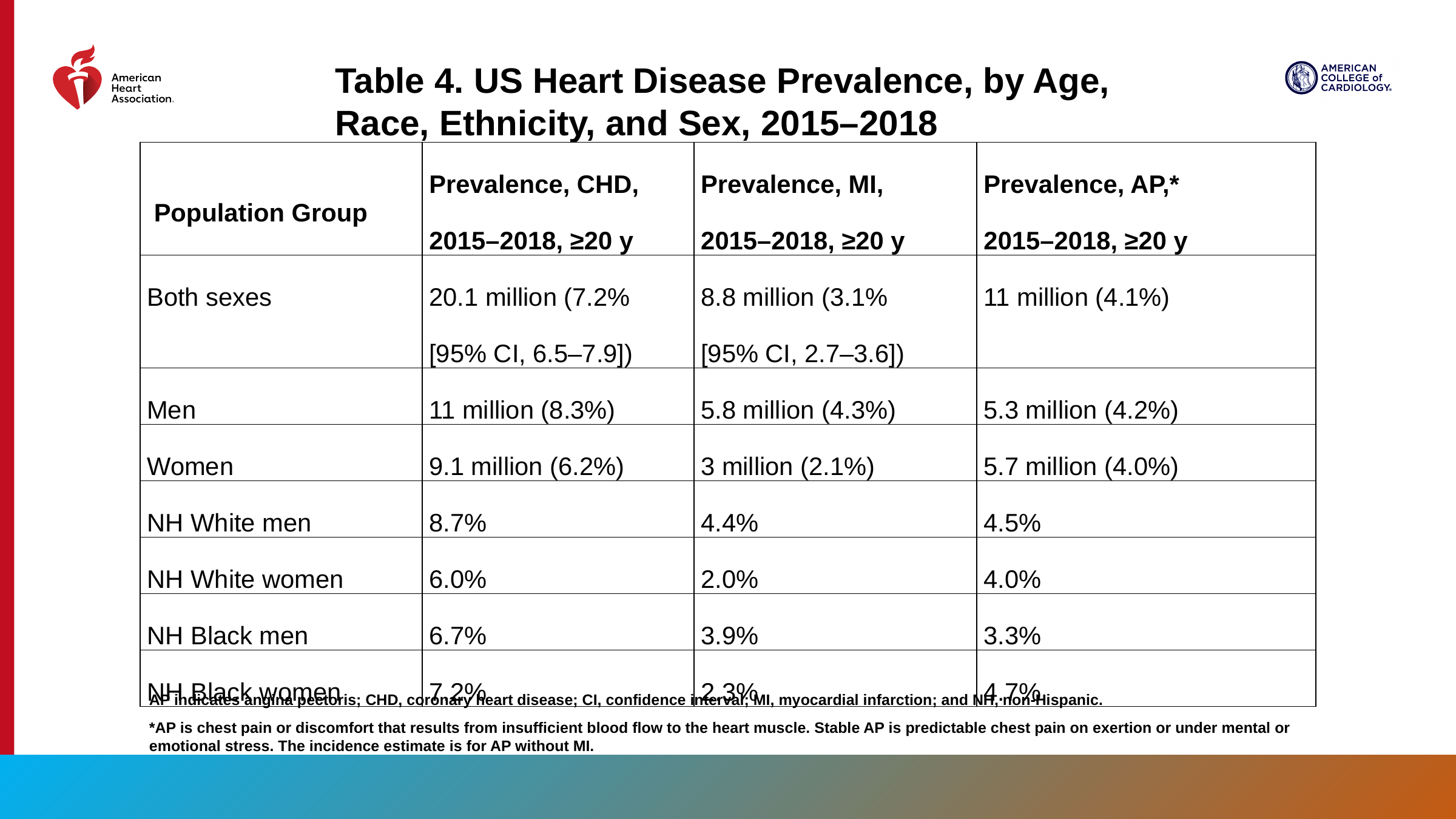

Table 4. US Heart Disease Prevalence, by Age, Race, Ethnicity, and Sex, 2015–2018
| Population Group | Prevalence, CHD, 2015–2018, ≥20 y | Prevalence, MI, 2015–2018, ≥20 y | Prevalence, AP,\* 2015–2018, ≥20 y |
| --- | --- | --- | --- |
| Both sexes | 20.1 million (7.2%  [95% CI, 6.5–7.9]) | 8.8 million (3.1%  [95% CI, 2.7–3.6]) | 11 million (4.1%) |
| Men | 11 million (8.3%) | 5.8 million (4.3%) | 5.3 million (4.2%) |
| Women | 9.1 million (6.2%) | 3 million (2.1%) | 5.7 million (4.0%) |
| NH White men | 8.7% | 4.4% | 4.5% |
| NH White women | 6.0% | 2.0% | 4.0% |
| NH Black men | 6.7% | 3.9% | 3.3% |
| NH Black women | 7.2% | 2.3% | 4.7% |
AP indicates angina pectoris; CHD, coronary heart disease; CI, confidence interval; MI, myocardial infarction; and NH, non-Hispanic.
*AP is chest pain or discomfort that results from insufficient blood flow to the heart muscle. Stable AP is predictable chest pain on exertion or under mental or emotional stress. The incidence estimate is for AP without MI.
17